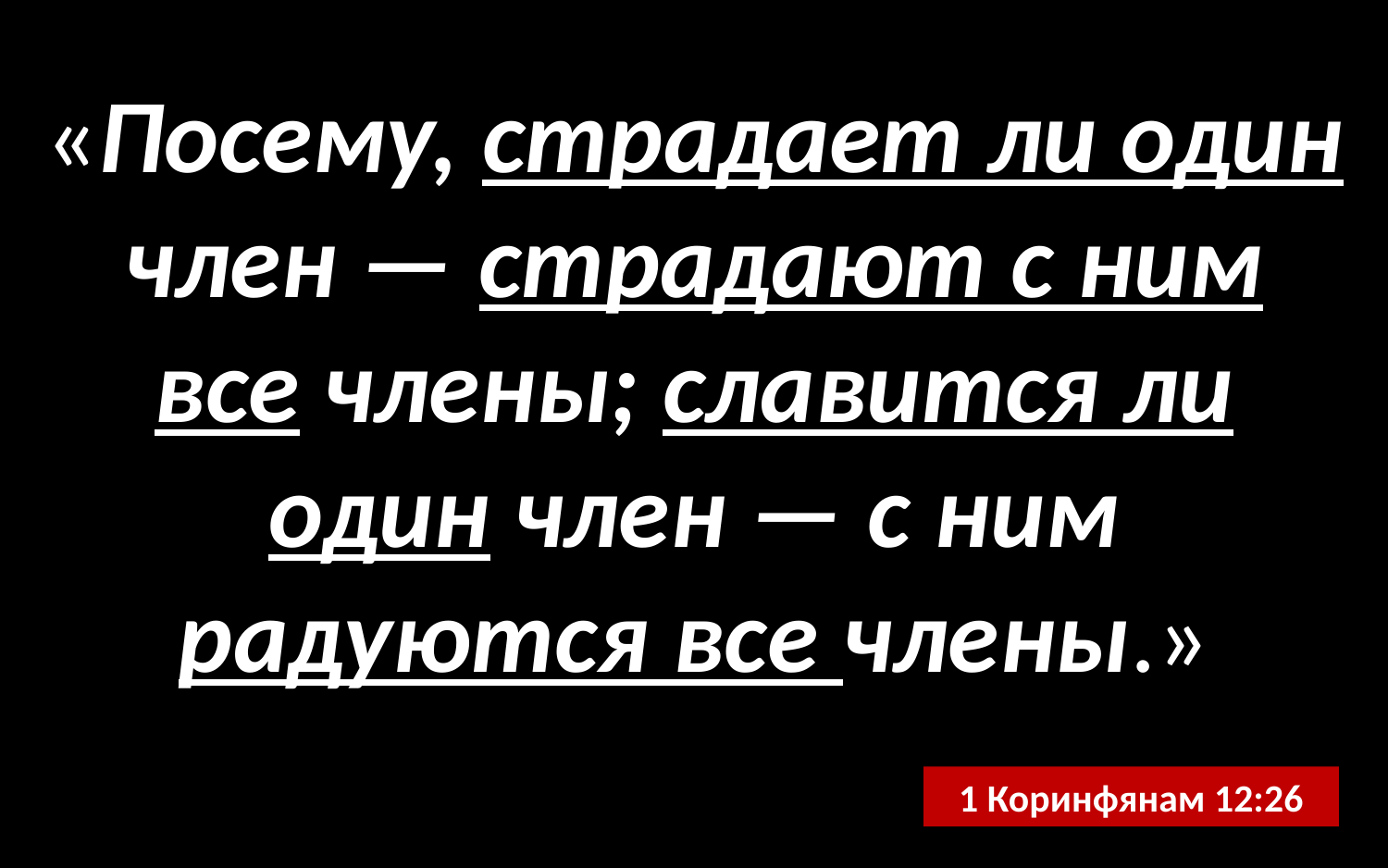

«Посему, страдает ли один член — страдают с ним все члены; славится ли один член — с ним радуются все члены.»
1 Коринфянам 12:26